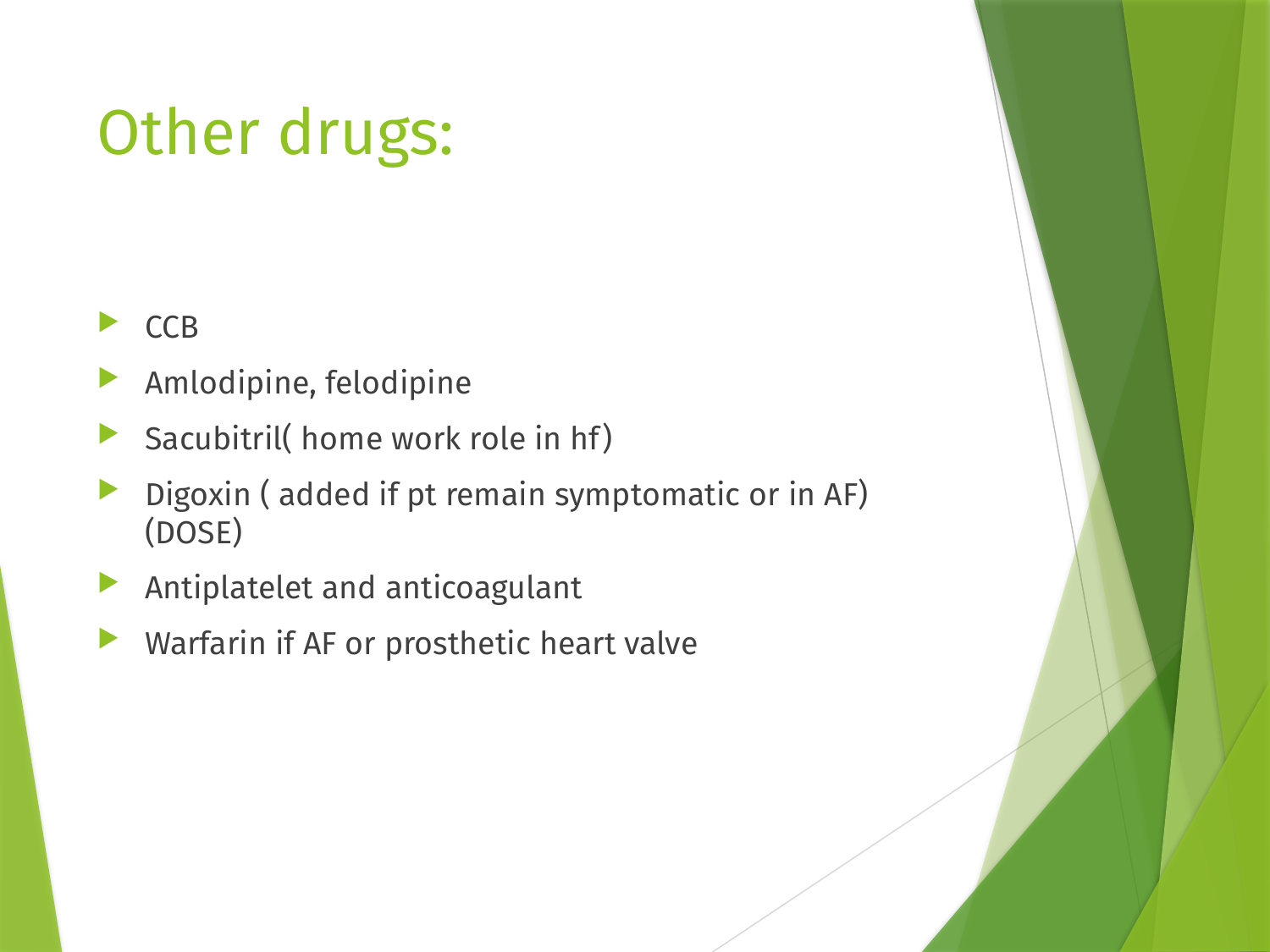

# Other drugs:
CCB
Amlodipine, felodipine
Sacubitril( home work role in hf)
Digoxin ( added if pt remain symptomatic or in AF)(DOSE)
Antiplatelet and anticoagulant
Warfarin if AF or prosthetic heart valve